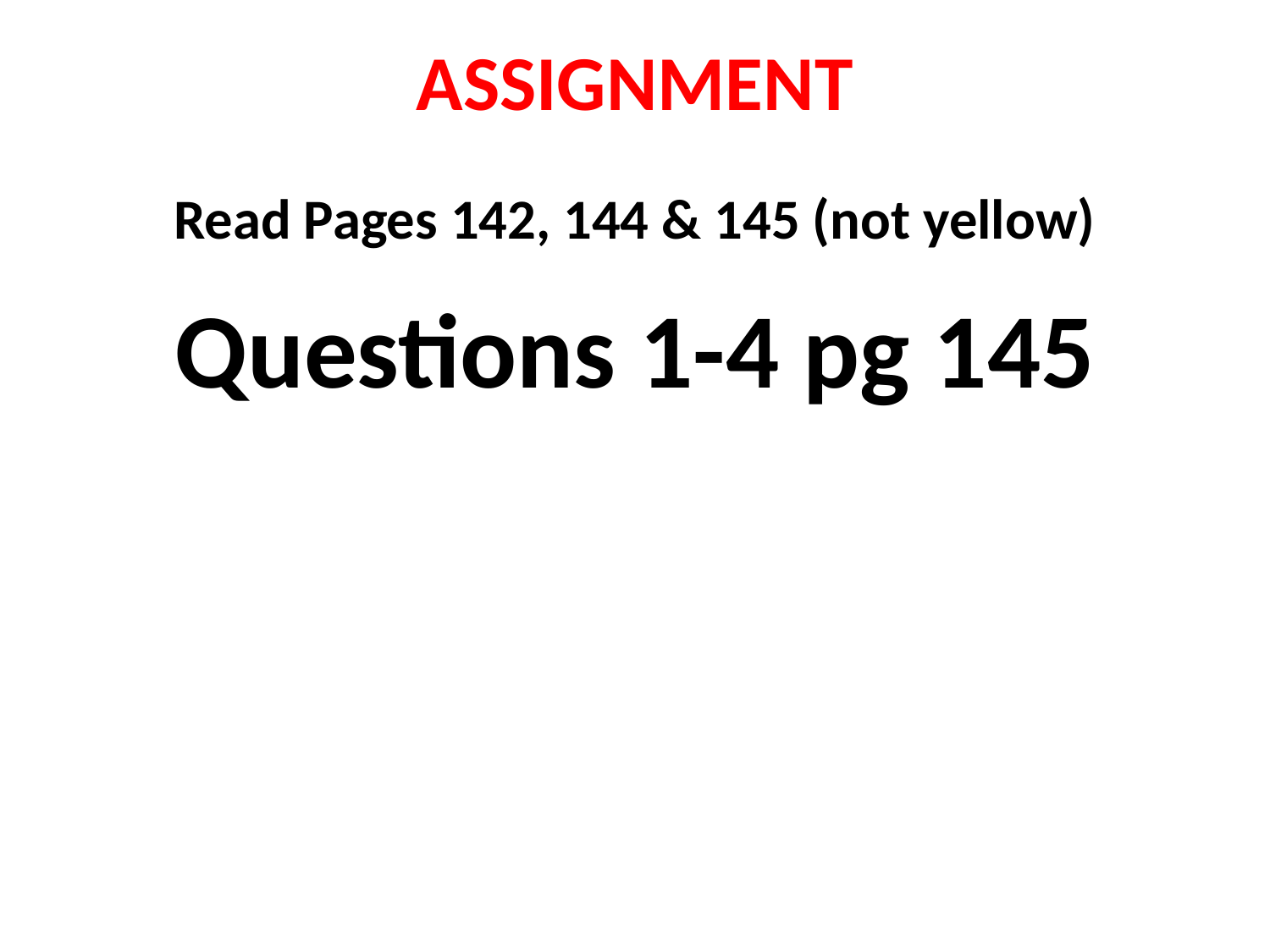

# ASSIGNMENT
Read Pages 142, 144 & 145 (not yellow)
Questions 1-4 pg 145